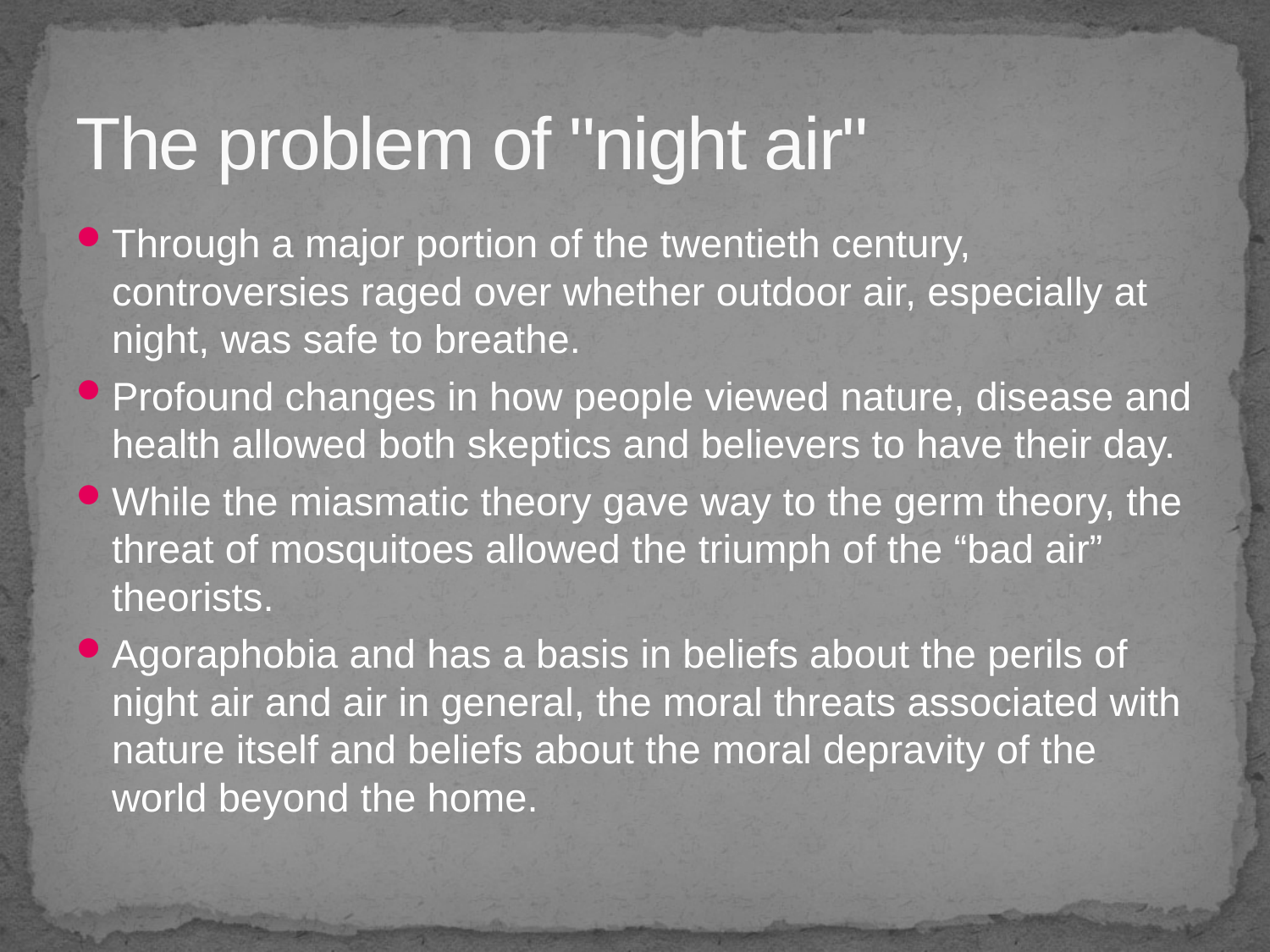

# The problem of "night air"
Through a major portion of the twentieth century, controversies raged over whether outdoor air, especially at night, was safe to breathe.
Profound changes in how people viewed nature, disease and health allowed both skeptics and believers to have their day.
While the miasmatic theory gave way to the germ theory, the threat of mosquitoes allowed the triumph of the “bad air” theorists.
Agoraphobia and has a basis in beliefs about the perils of night air and air in general, the moral threats associated with nature itself and beliefs about the moral depravity of the world beyond the home.